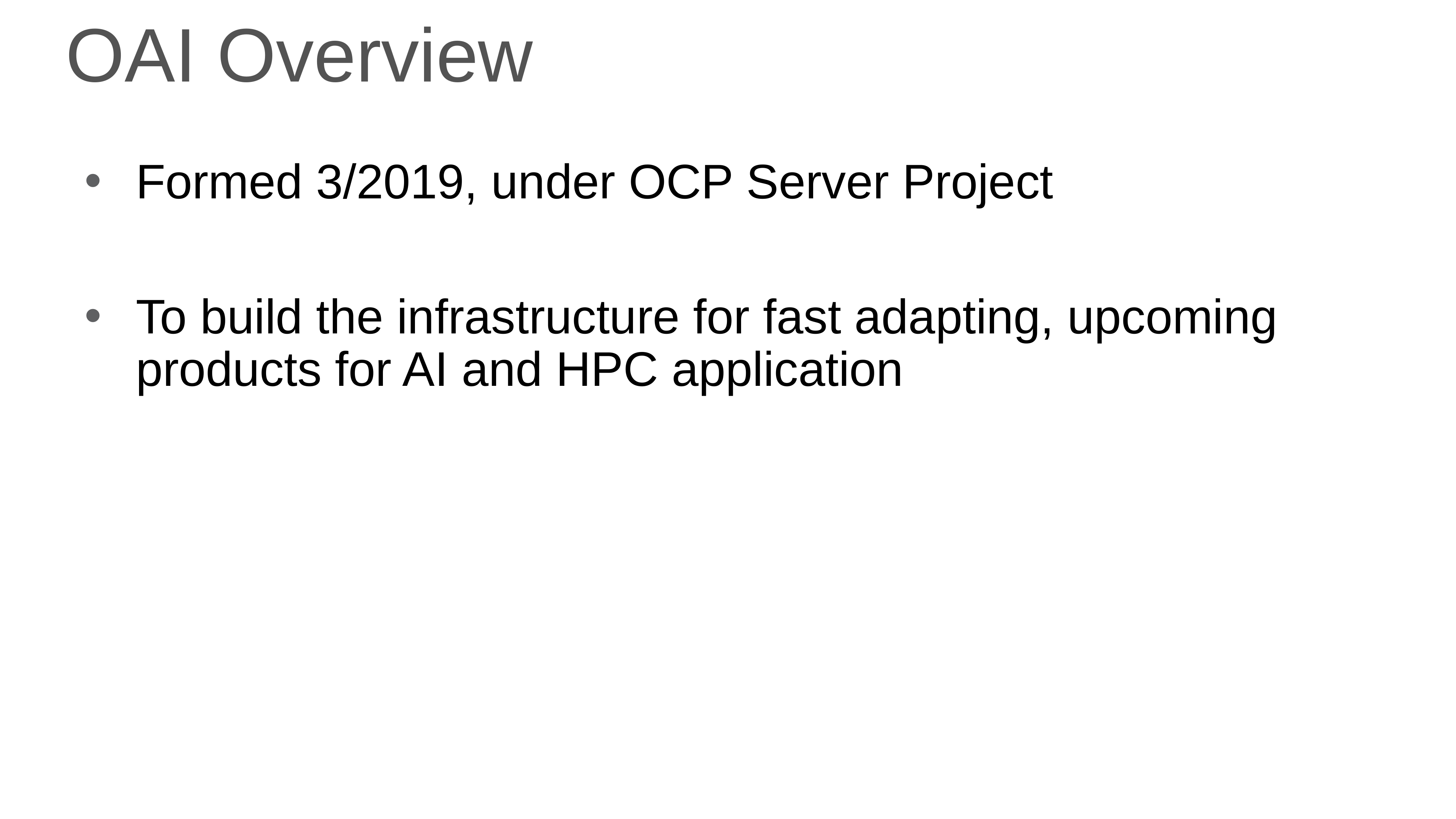

# OAI Overview
Formed 3/2019, under OCP Server Project

To build the infrastructure for fast adapting, upcoming products for AI and HPC application